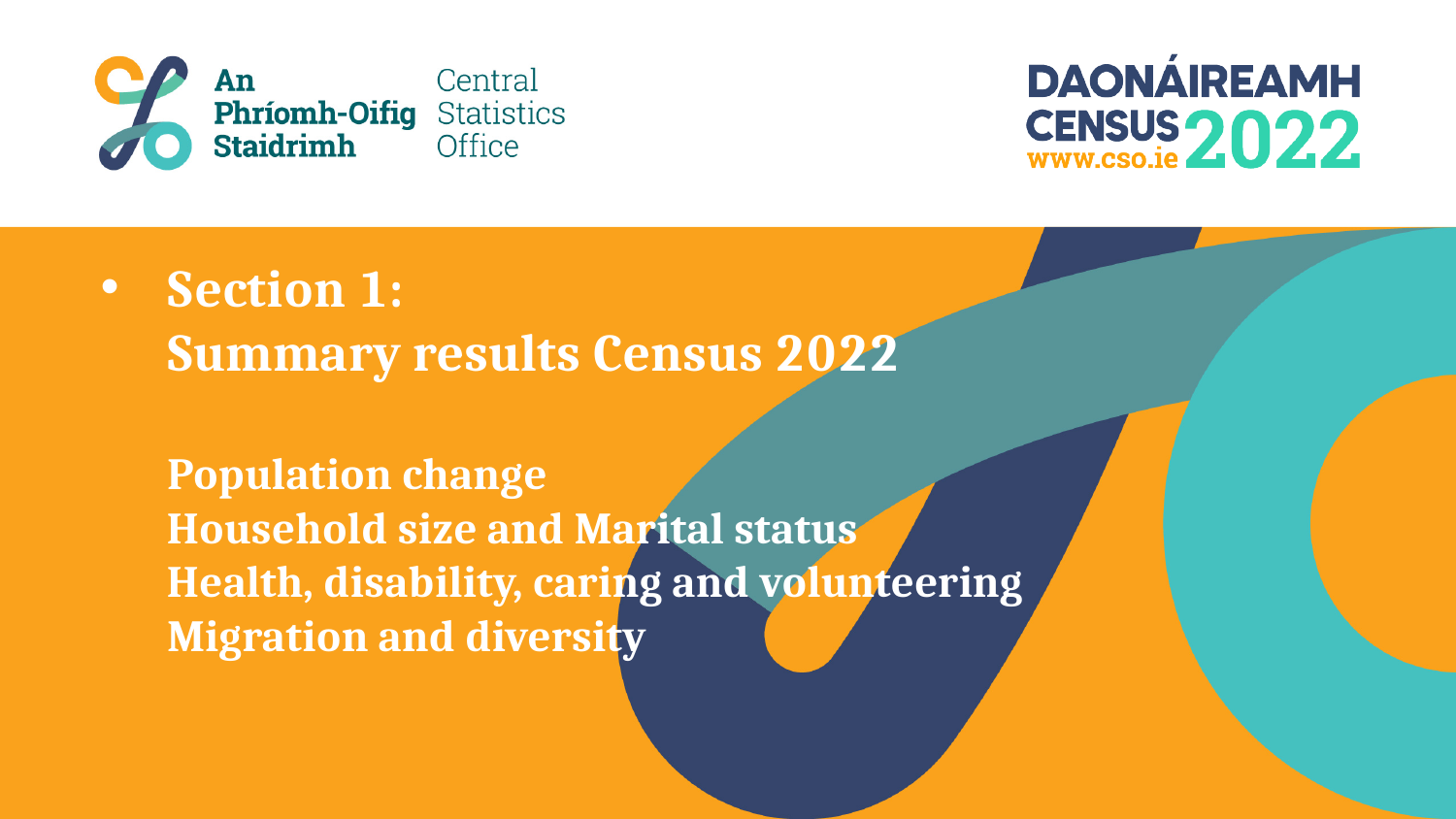

# Section 1: Summary results Census 2022 Population change Household size and Marital status Health, disability, caring and volunteering Migration and diversity